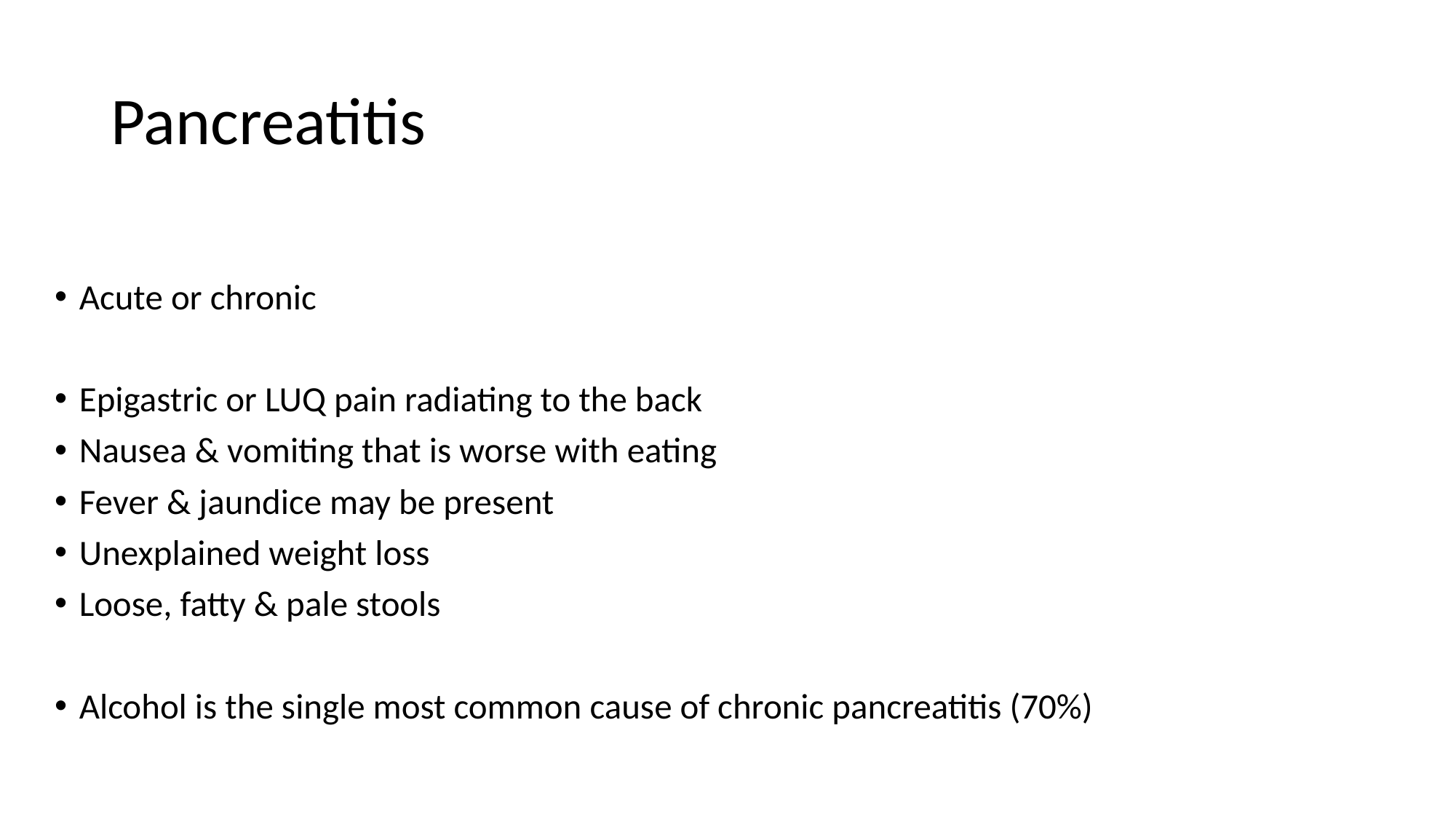

# Pancreatitis

Acute or chronic

Epigastric or LUQ pain radiating to the back
Nausea & vomiting that is worse with eating
Fever & jaundice may be present
Unexplained weight loss
Loose, fatty & pale stools

Alcohol is the single most common cause of chronic pancreatitis (70%)